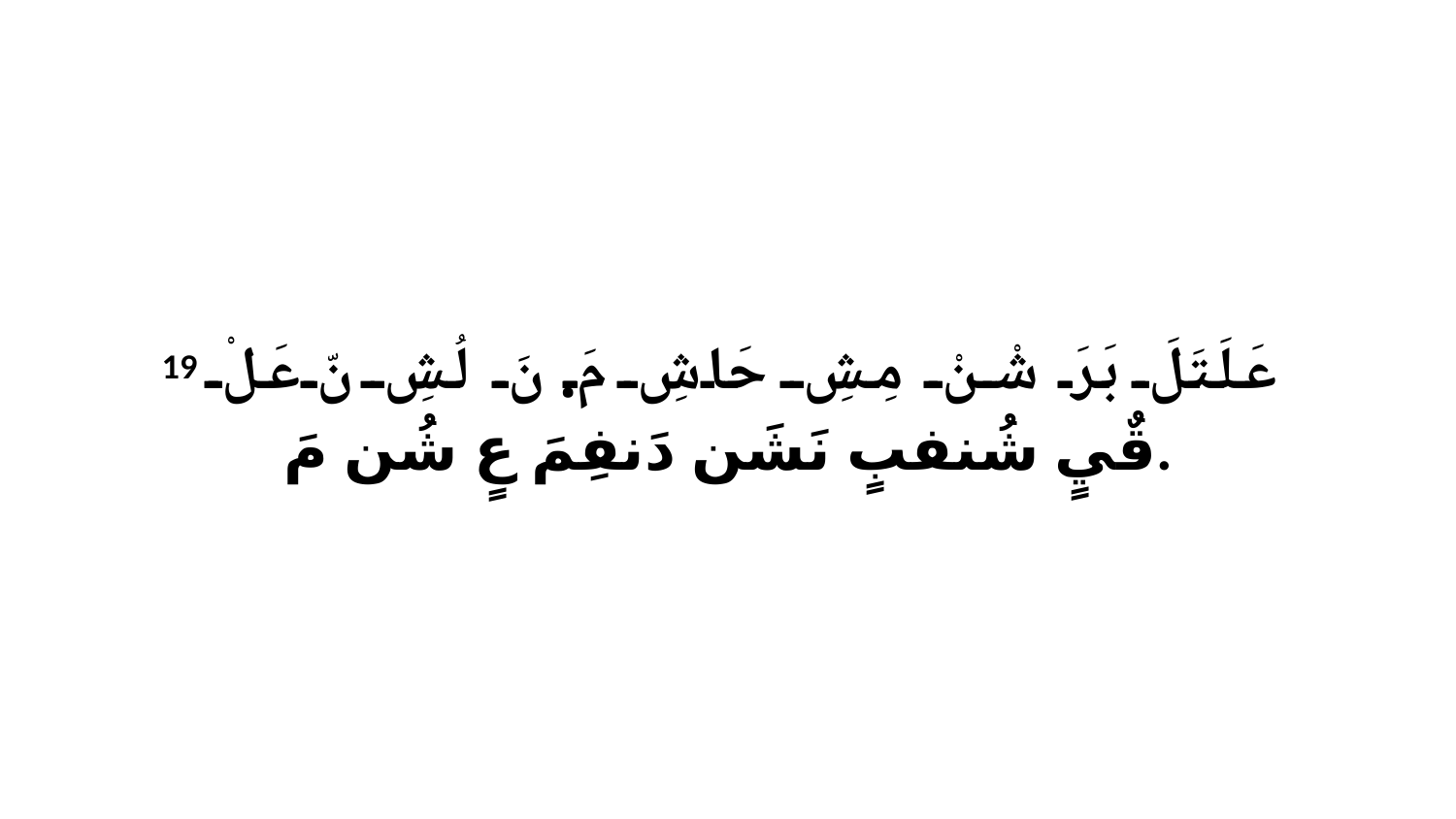

19 عَلَتَلَ بَرَ شْنْ مِشِ حَاشِ مَ.نَ لُشِ نّ عَلْ قٌيٍ شُنفبٍ نَشَن دَنفِمَ عٍ شُن مَ.